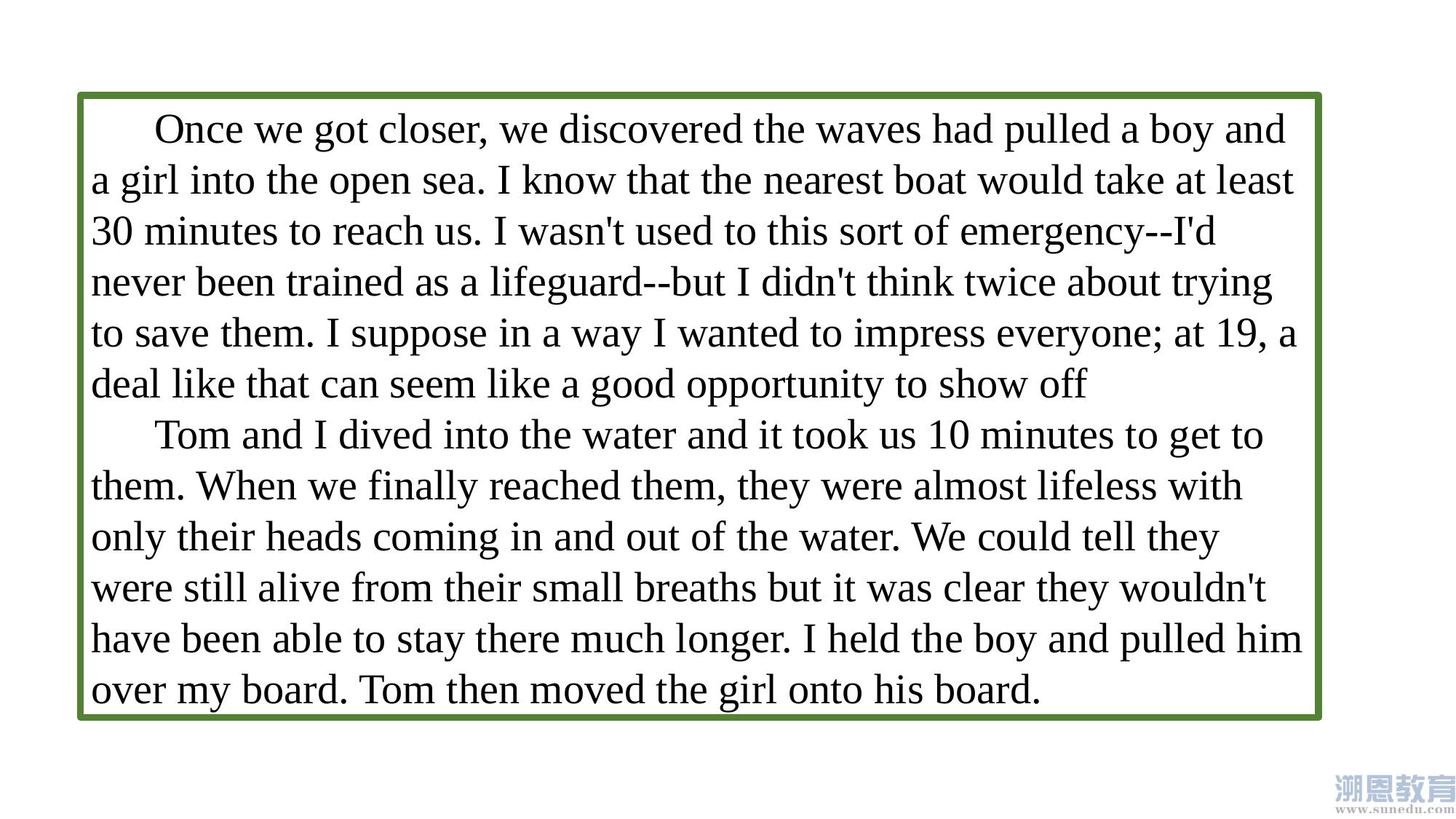

Once we got closer, we discovered the waves had pulled a boy and a girl into the open sea. I know that the nearest boat would take at least 30 minutes to reach us. I wasn't used to this sort of emergency--I'd never been trained as a lifeguard--but I didn't think twice about trying to save them. I suppose in a way I wanted to impress everyone; at 19, a deal like that can seem like a good opportunity to show off
      Tom and I dived into the water and it took us 10 minutes to get to them. When we finally reached them, they were almost lifeless with only their heads coming in and out of the water. We could tell they were still alive from their small breaths but it was clear they wouldn't have been able to stay there much longer. I held the boy and pulled him over my board. Tom then moved the girl onto his board.